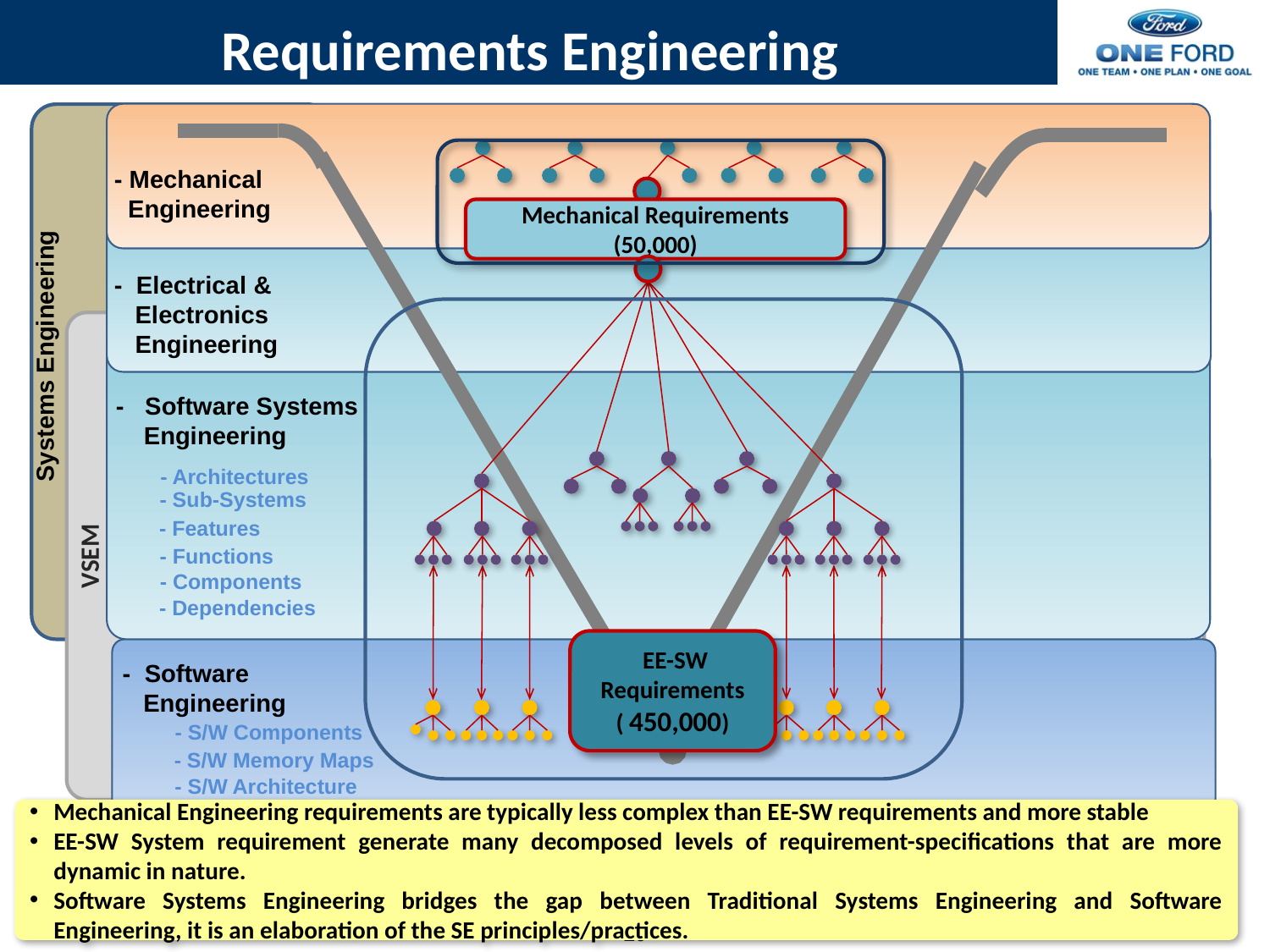

Requirements Engineering

- Mechanical
  Engineering

Mechanical Requirements
(50,000)

-  Electrical &
   Electronics
   Engineering

VSEM

Systems Engineering
-   Software Systems
    Engineering

- Architectures

- Sub-Systems

- Features

- Functions

- Components
- Dependencies
 EE-SW Requirements
( 450,000)

-  Software
   Engineering

- S/W Components

- S/W Memory Maps
- S/W Architecture
Mechanical Engineering requirements are typically less complex than EE-SW requirements and more stable
EE-SW System requirement generate many decomposed levels of requirement-specifications that are more dynamic in nature.
Software Systems Engineering bridges the gap between Traditional Systems Engineering and Software Engineering, it is an elaboration of the SE principles/practices.
10